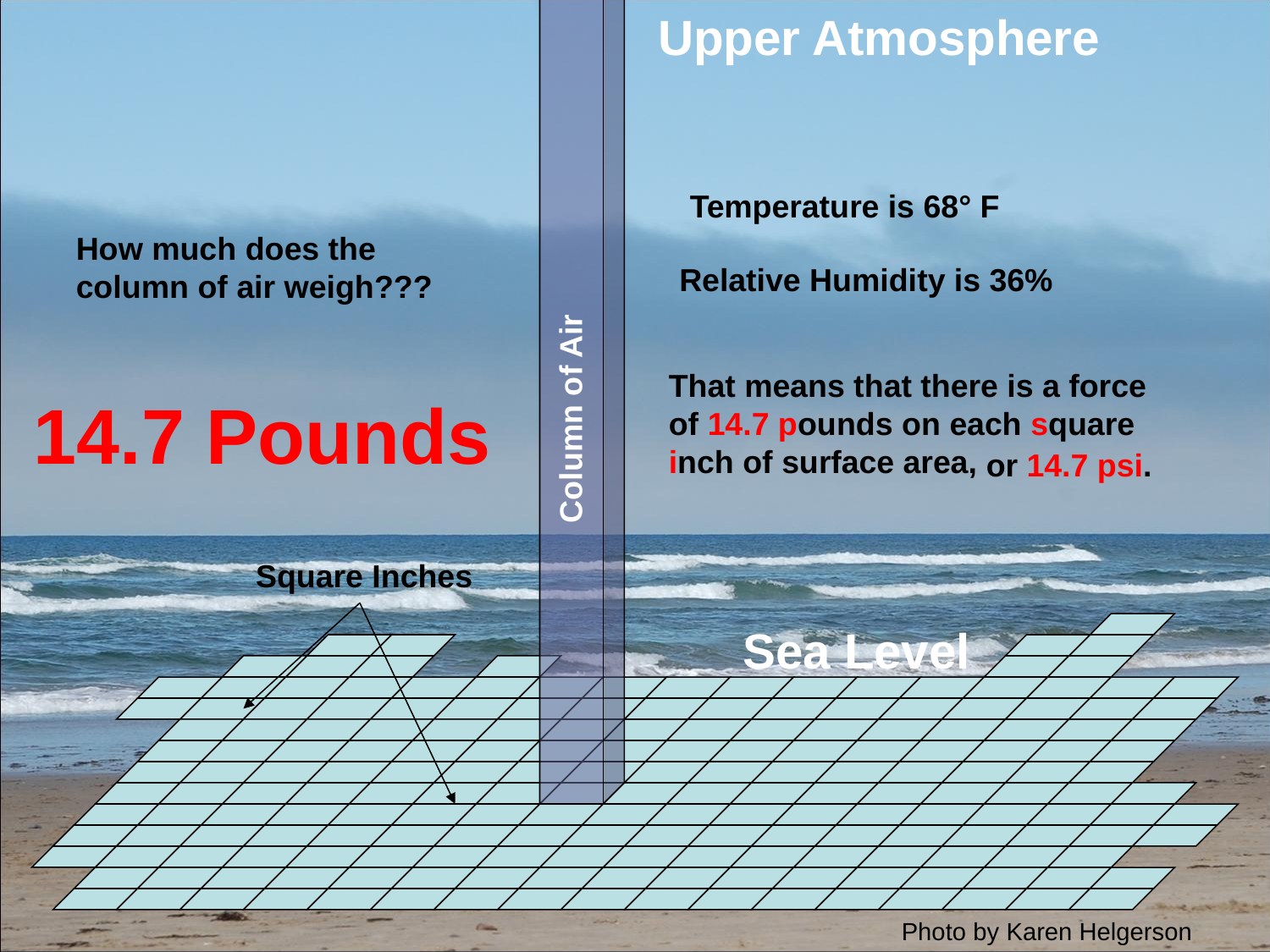

Upper Atmosphere

Temperature is 68° F
How much does the column of air weigh???
Relative Humidity is 36%
That means that there is a force of 14.7 pounds on each square inch of surface area,
14.7 Pounds
Column of Air
or 14.7 psi.
Square Inches

Sea Level
Photo by Karen Helgerson